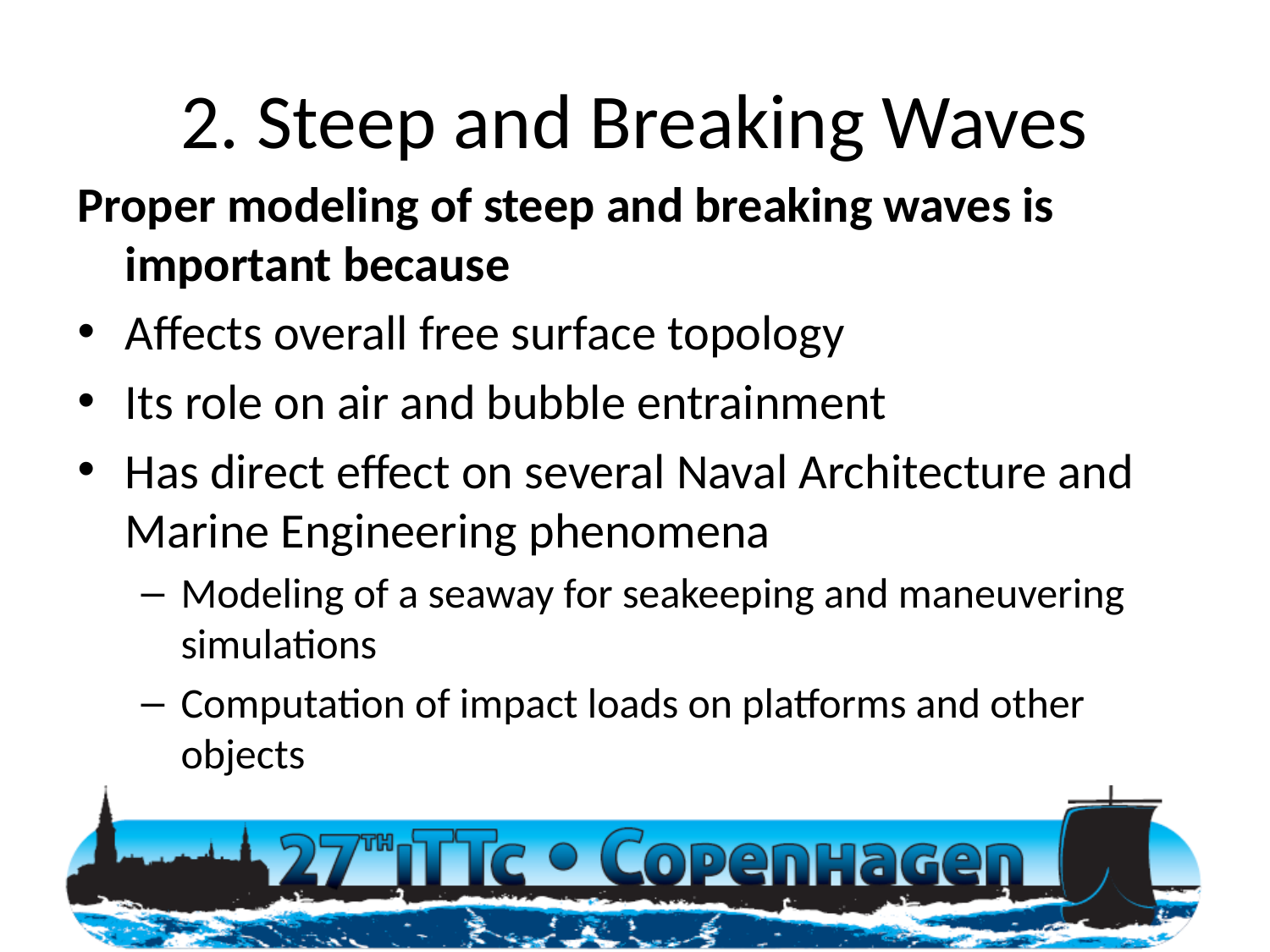

# 2. Steep and Breaking Waves
Proper modeling of steep and breaking waves is important because
Affects overall free surface topology
Its role on air and bubble entrainment
Has direct effect on several Naval Architecture and Marine Engineering phenomena
Modeling of a seaway for seakeeping and maneuvering simulations
Computation of impact loads on platforms and other objects